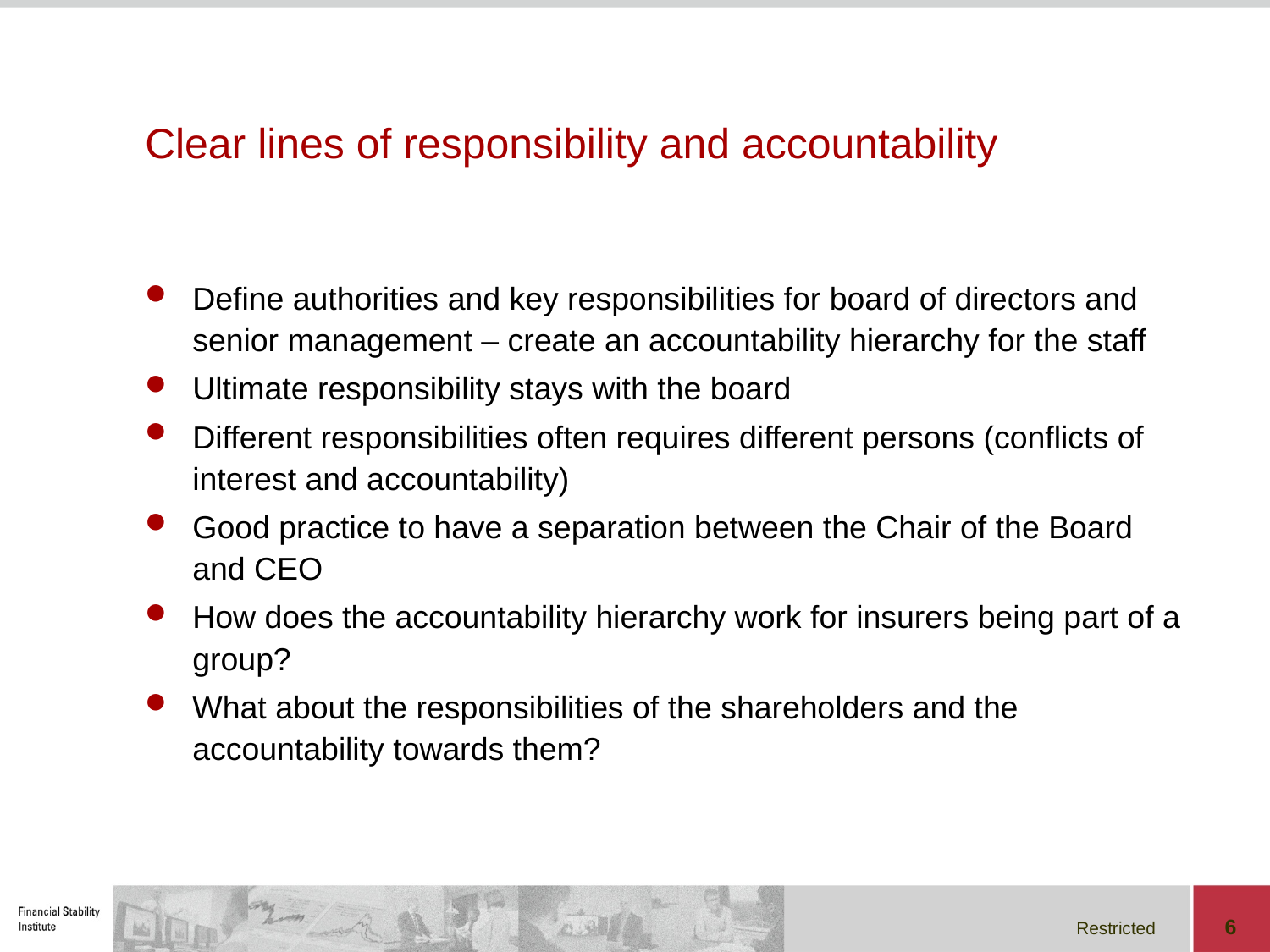

# Clear lines of responsibility and accountability

Define authorities and key responsibilities for board of directors and senior management – create an accountability hierarchy for the staff
Ultimate responsibility stays with the board
Different responsibilities often requires different persons (conflicts of interest and accountability)
Good practice to have a separation between the Chair of the Board and CEO
How does the accountability hierarchy work for insurers being part of a group?
What about the responsibilities of the shareholders and the accountability towards them?

6